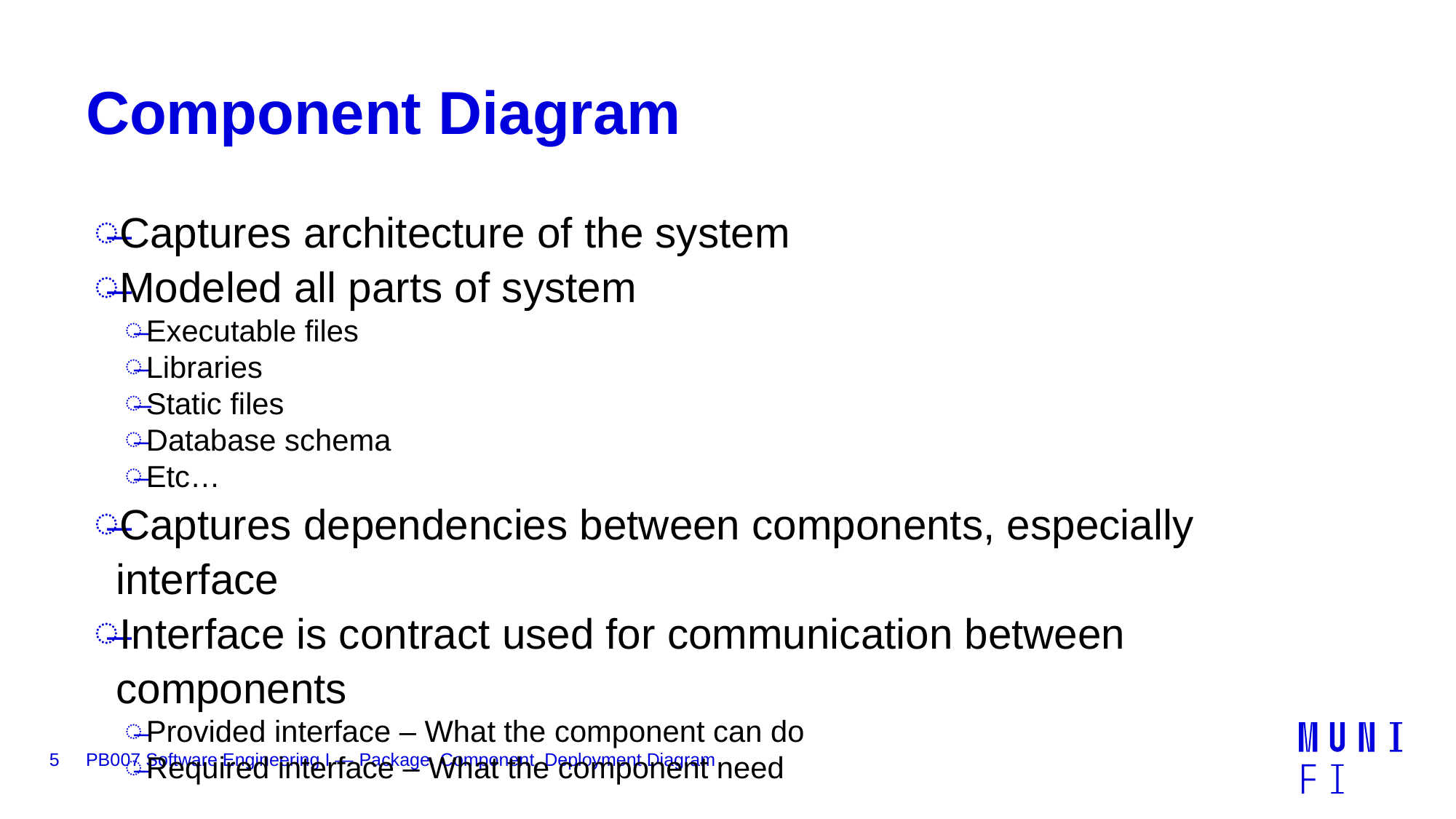

# Component Diagram
Captures architecture of the system
Modeled all parts of system
Executable files
Libraries
Static files
Database schema
Etc…
Captures dependencies between components, especially interface
Interface is contract used for communication between components
Provided interface – What the component can do
Required interface – What the component need
5
PB007 Software Engineering I — Package, Component, Deployment Diagram